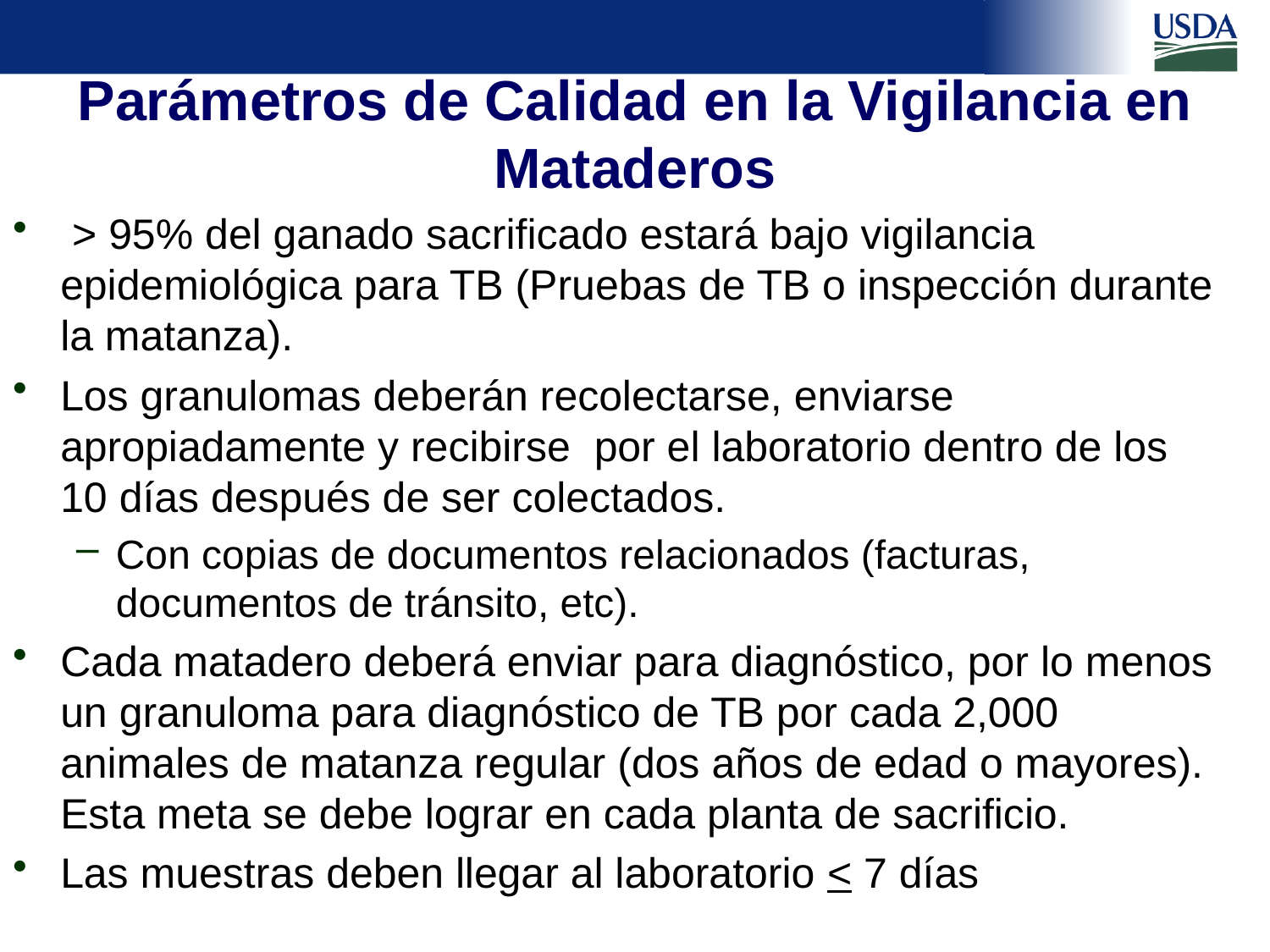

# Parámetros de Calidad en la Vigilancia en Mataderos
 > 95% del ganado sacrificado estará bajo vigilancia epidemiológica para TB (Pruebas de TB o inspección durante la matanza).
Los granulomas deberán recolectarse, enviarse apropiadamente y recibirse  por el laboratorio dentro de los 10 días después de ser colectados.
Con copias de documentos relacionados (facturas, documentos de tránsito, etc).
Cada matadero deberá enviar para diagnóstico, por lo menos un granuloma para diagnóstico de TB por cada 2,000 animales de matanza regular (dos años de edad o mayores).  Esta meta se debe lograr en cada planta de sacrificio.
Las muestras deben llegar al laboratorio < 7 días